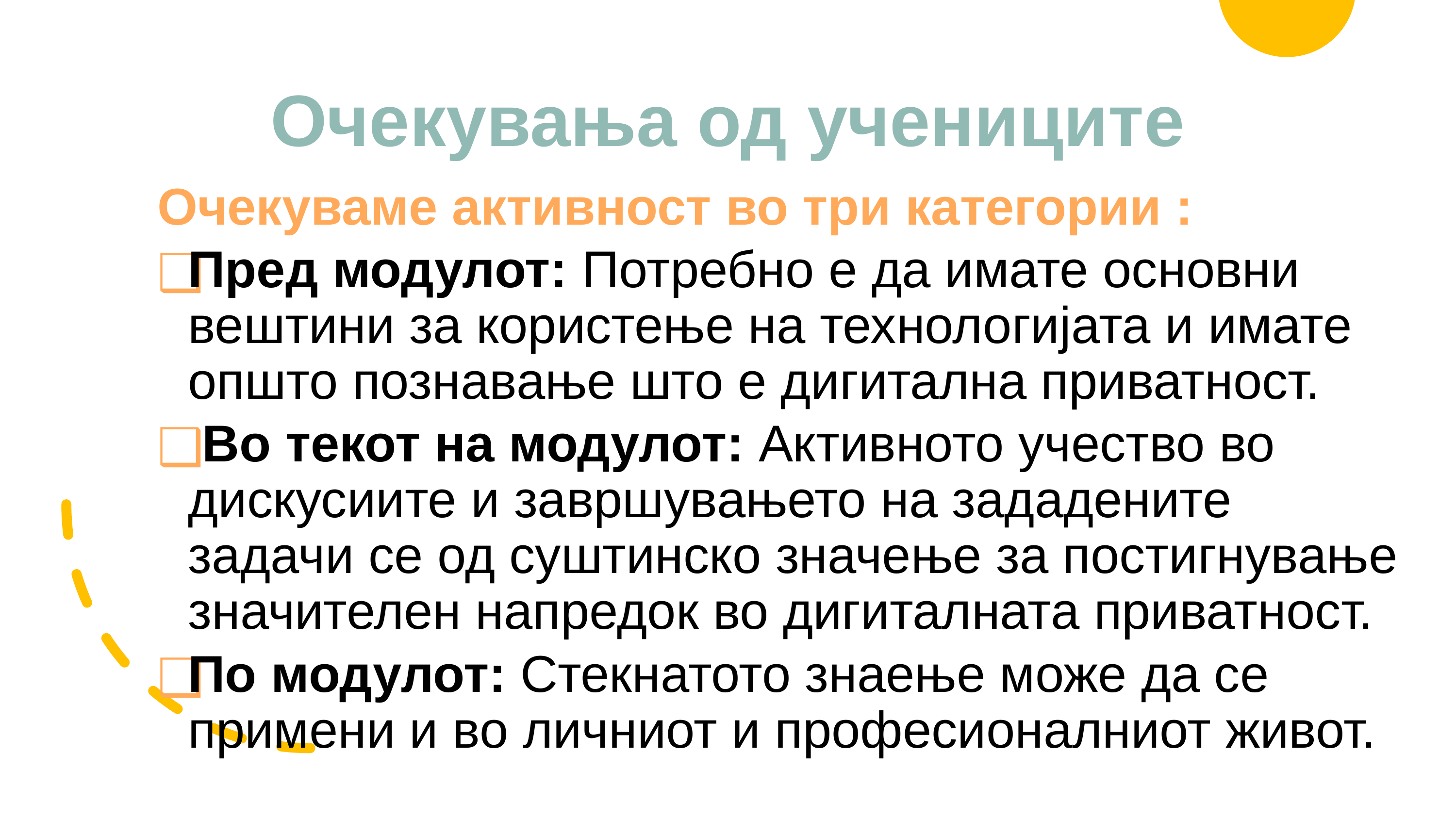

# Очекувања од учениците
Очекуваме активност во три категории :
Пред модулот: Потребно е да имате основни вештини за користење на технологијата и имате општо познавање што е дигитална приватност.
 Во текот на модулот: Активното учество во дискусиите и завршувањето на зададените задачи се од суштинско значење за постигнување значителен напредок во дигиталната приватност.
По модулот: Стекнатото знаење може да се примени и во личниот и професионалниот живот.